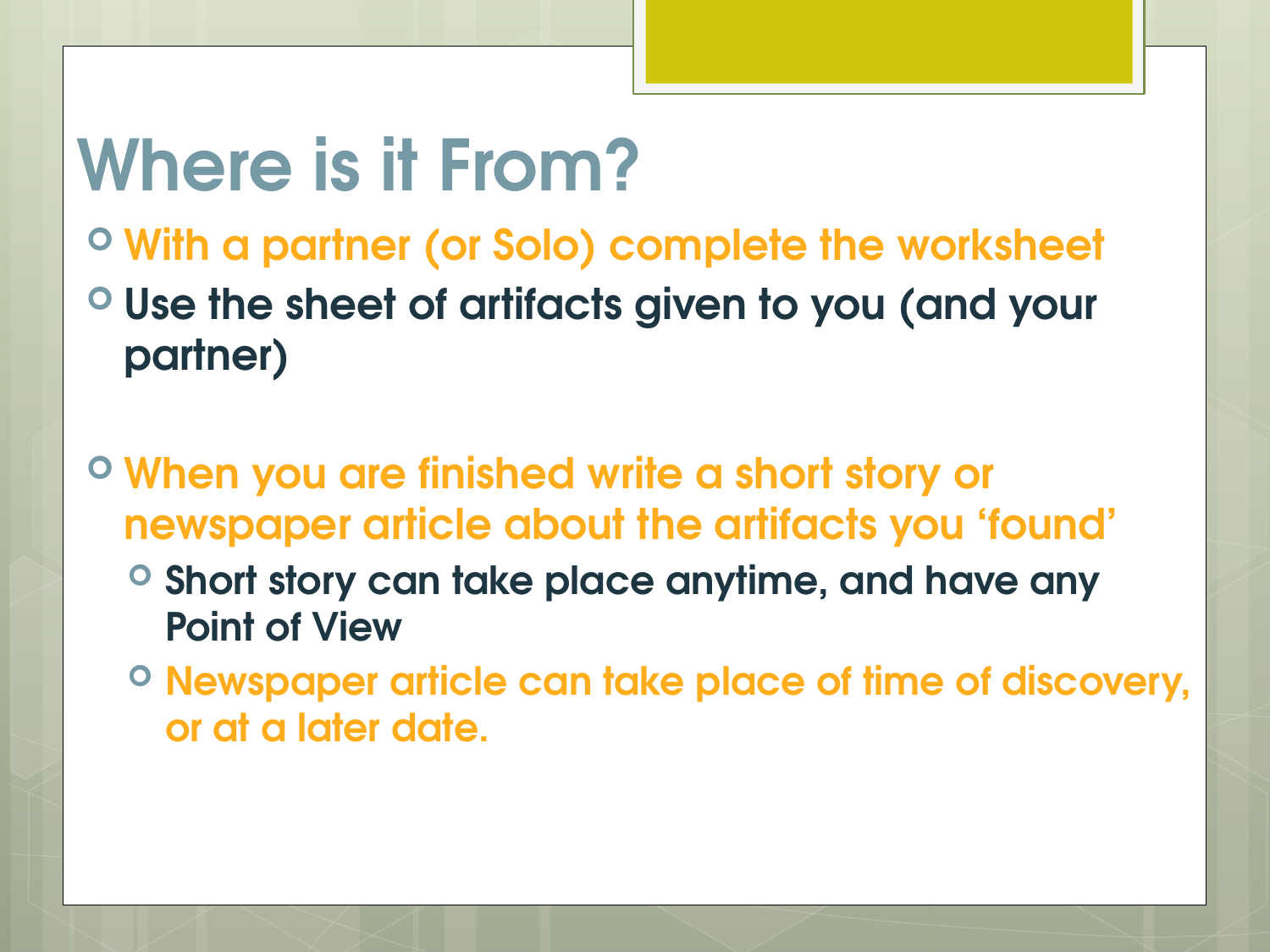

# Where is it From?
With a partner (or Solo) complete the worksheet
Use the sheet of artifacts given to you (and your partner)

When you are finished write a short story or newspaper article about the artifacts you ‘found’
Short story can take place anytime, and have any Point of View
Newspaper article can take place of time of discovery, or at a later date.